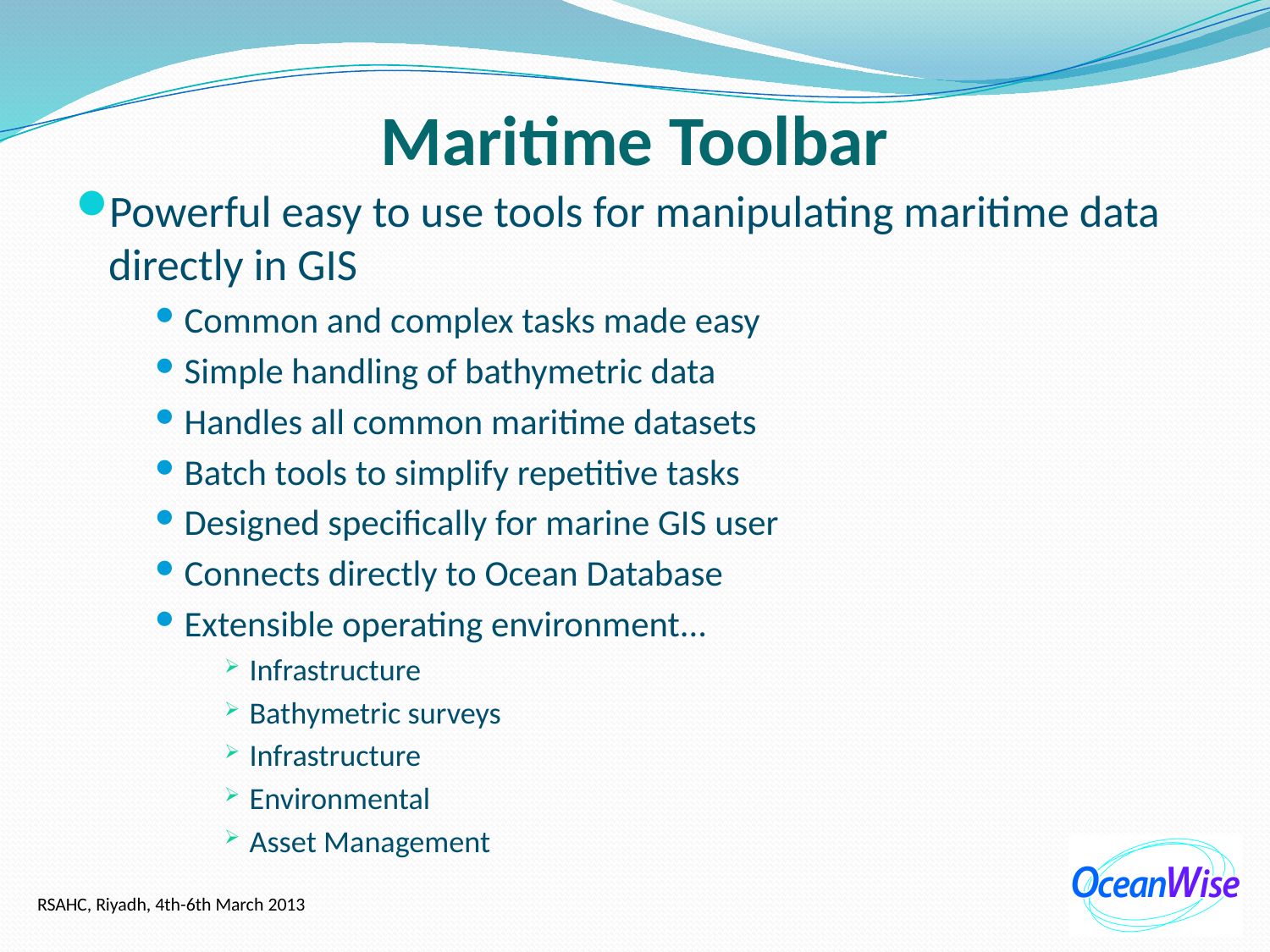

# Maritime Toolbar
Powerful easy to use tools for manipulating maritime data directly in GIS
Common and complex tasks made easy
Simple handling of bathymetric data
Handles all common maritime datasets
Batch tools to simplify repetitive tasks
Designed specifically for marine GIS user
Connects directly to Ocean Database
Extensible operating environment...
Infrastructure
Bathymetric surveys
Infrastructure
Environmental
Asset Management

RSAHC, Riyadh, 4th-6th March 2013